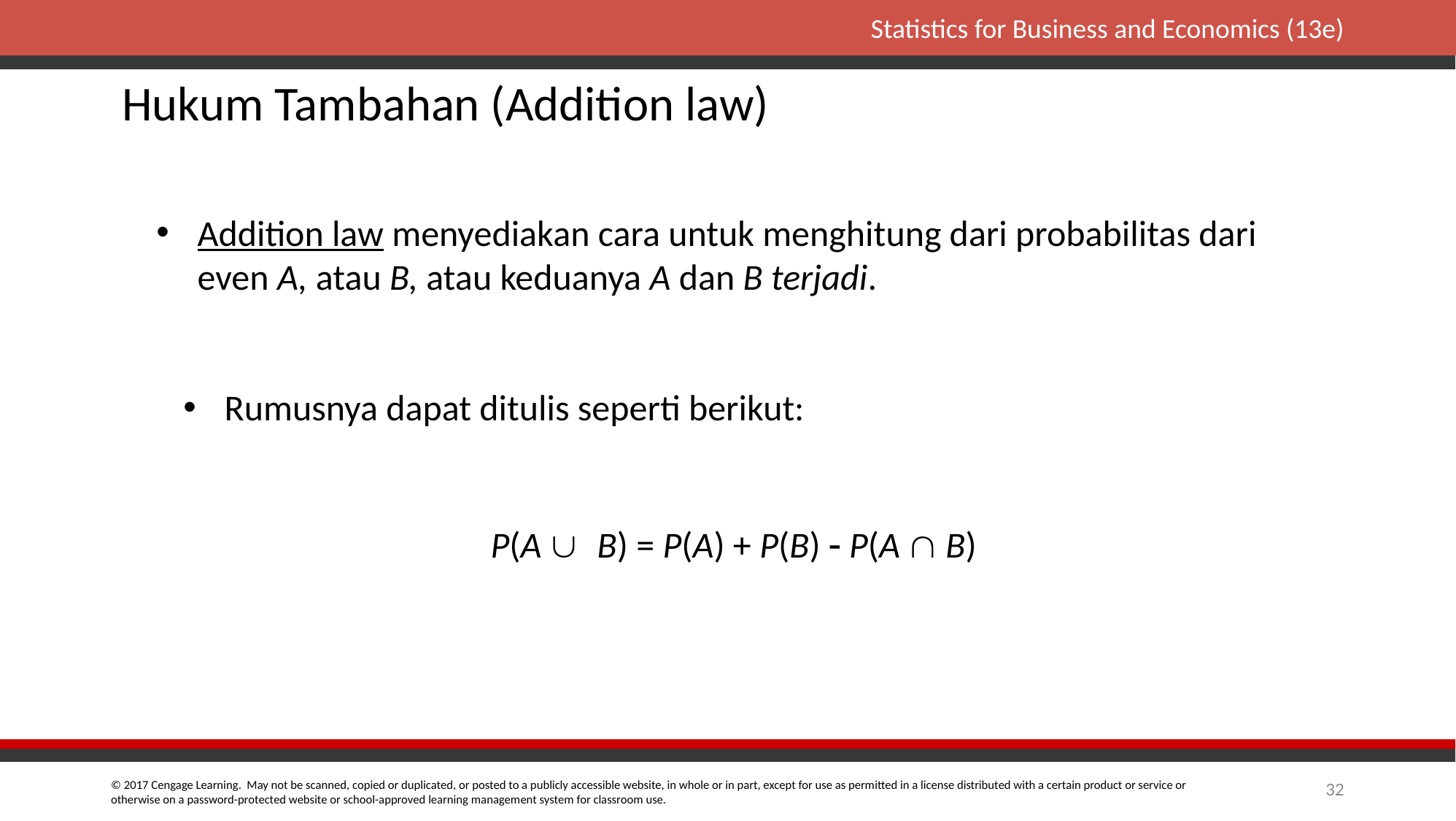

Hukum Tambahan (Addition law)
Addition law menyediakan cara untuk menghitung dari probabilitas dari even A, atau B, atau keduanya A dan B terjadi.
Rumusnya dapat ditulis seperti berikut:
P(A ∪ B) = P(A) + P(B) − P(A ∩ B)
32